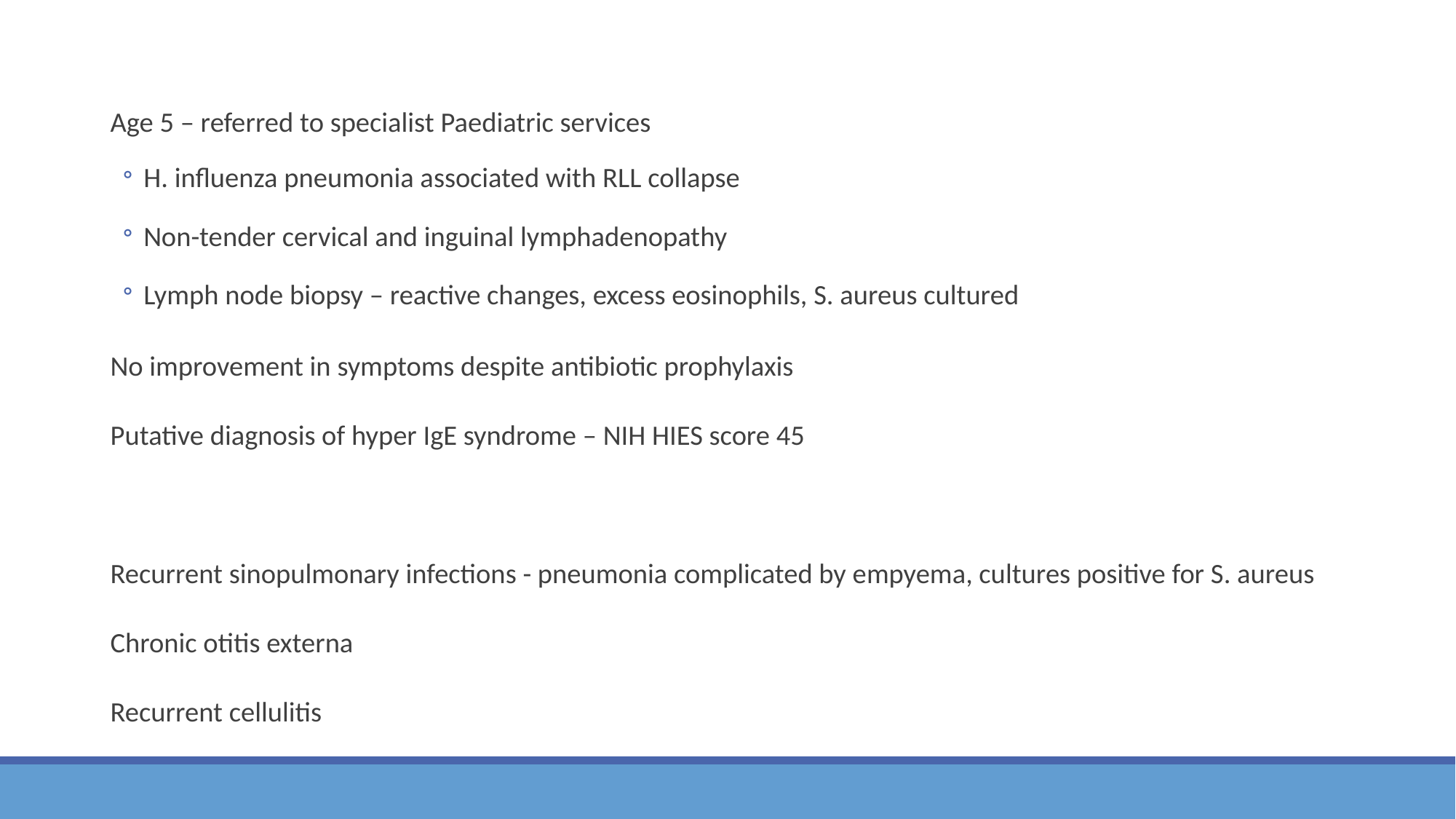

Age 5 – referred to specialist Paediatric services
H. influenza pneumonia associated with RLL collapse
Non-tender cervical and inguinal lymphadenopathy
Lymph node biopsy – reactive changes, excess eosinophils, S. aureus cultured
No improvement in symptoms despite antibiotic prophylaxis
Putative diagnosis of hyper IgE syndrome – NIH HIES score 45

Recurrent sinopulmonary infections - pneumonia complicated by empyema, cultures positive for S. aureus
Chronic otitis externa
Recurrent cellulitis